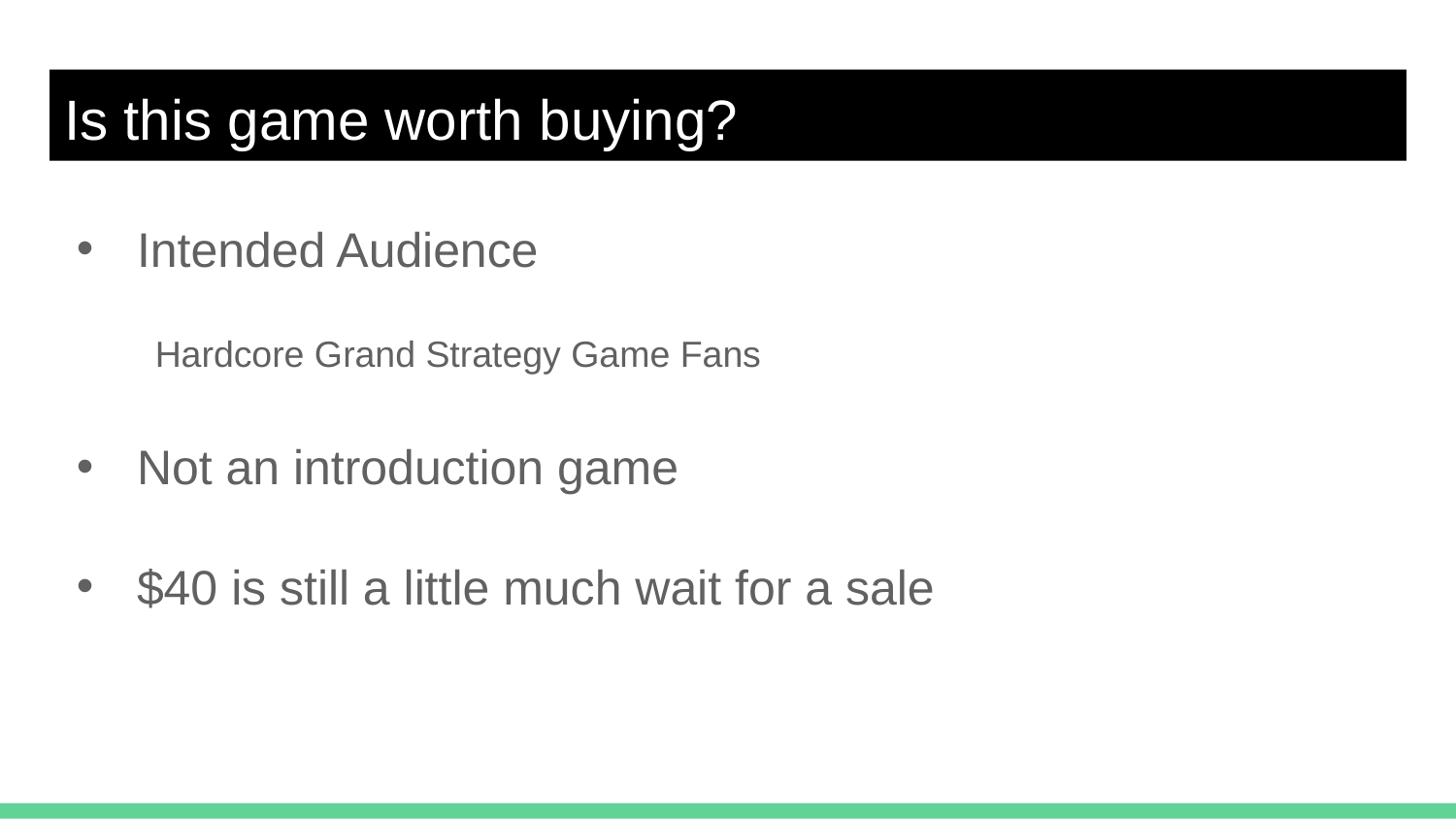

# Is this game worth buying?
Intended Audience
Hardcore Grand Strategy Game Fans
Not an introduction game
$40 is still a little much wait for a sale